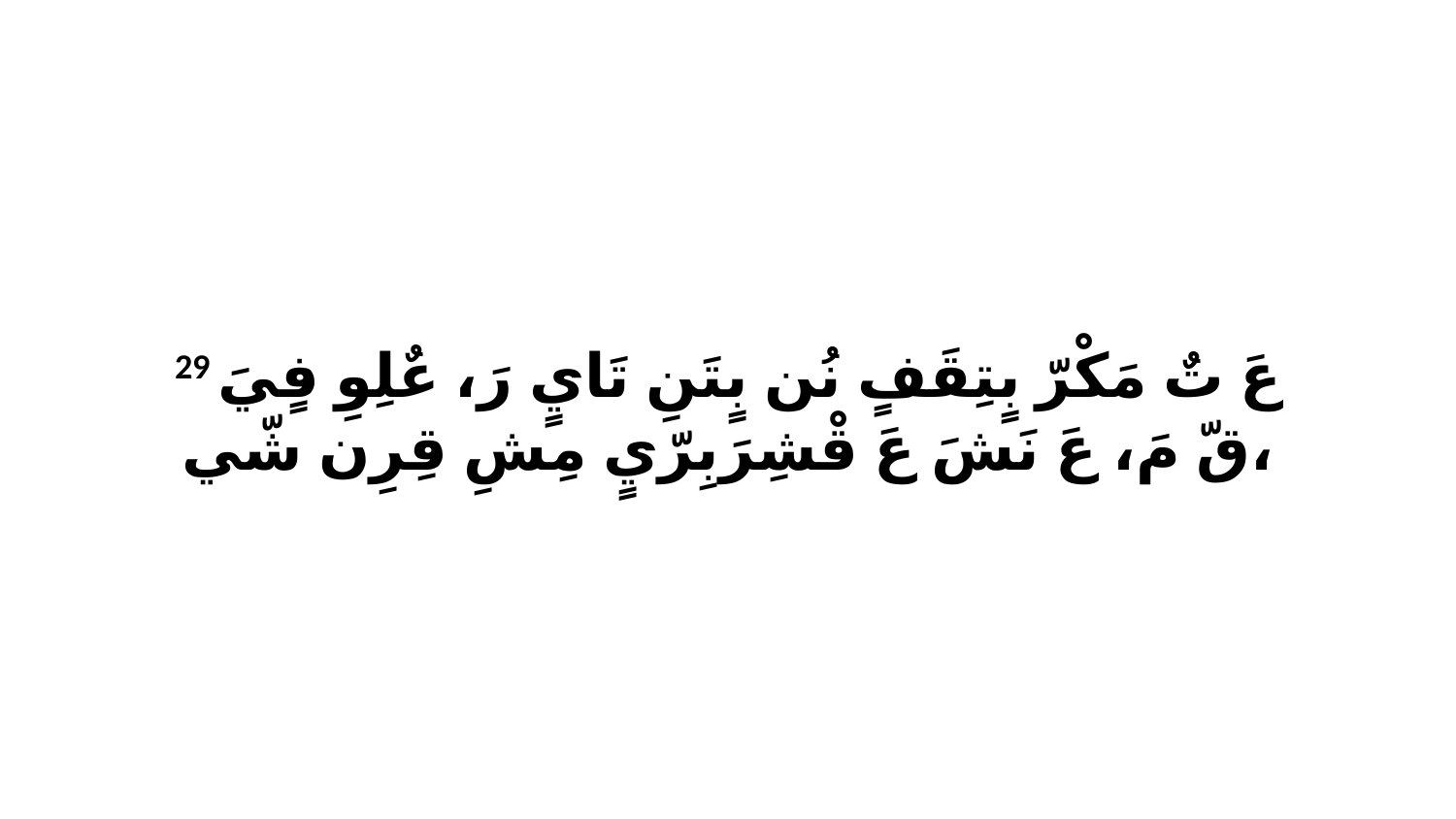

29 عَ تٌ مَكْرّ بٍتِقَفٍ نُن بٍتَنِ تَايٍ رَ، عٌلِوِ فٍيَ قّ مَ، عَ نَشَ عَ قْشِرَبِرّيٍ مِشِ قِرِن شّي،